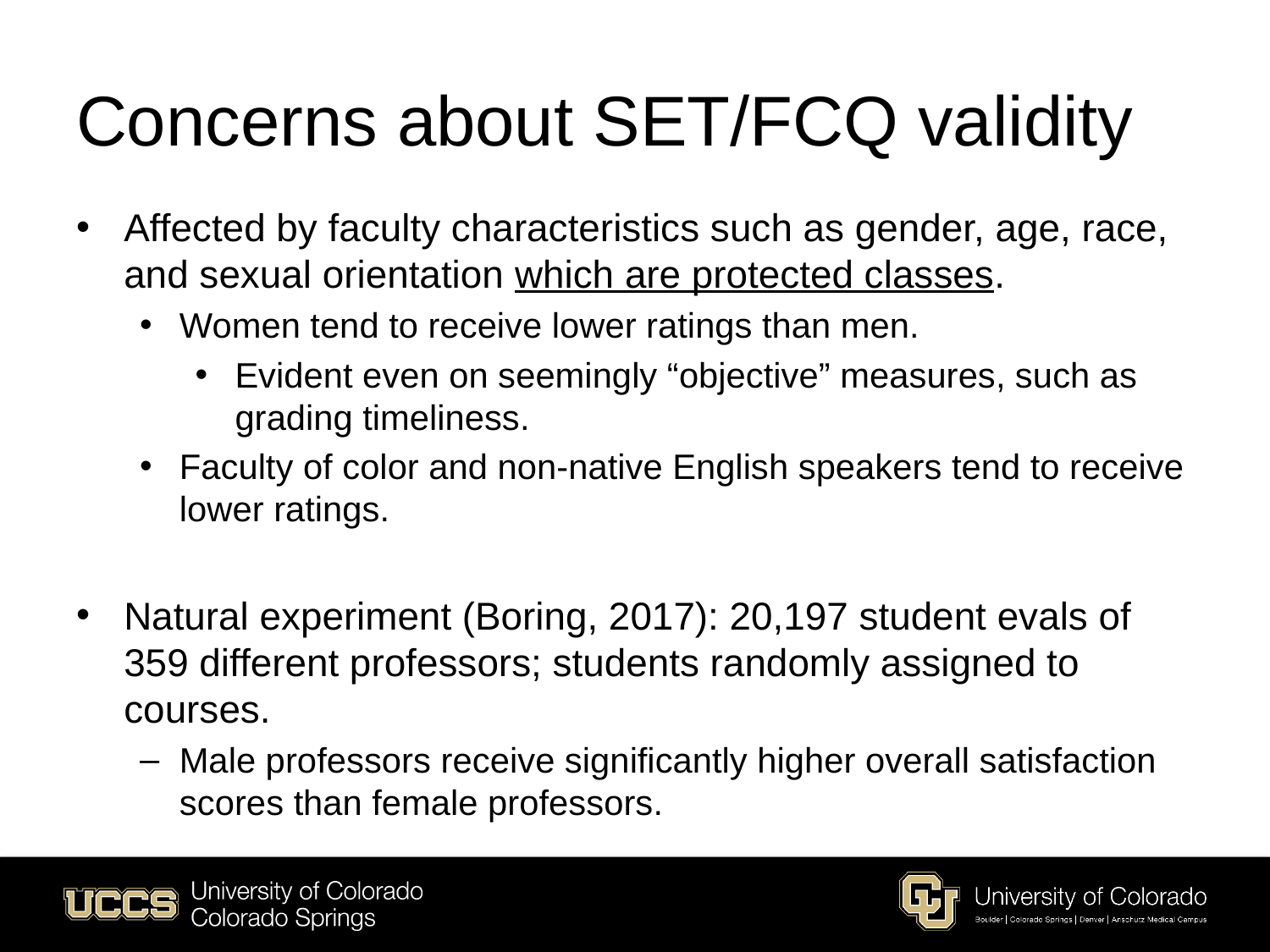

# Concerns about SET/FCQ validity
Affected by faculty characteristics such as gender, age, race, and sexual orientation which are protected classes.
Women tend to receive lower ratings than men.
Evident even on seemingly “objective” measures, such as grading timeliness.
Faculty of color and non-native English speakers tend to receive lower ratings.

Natural experiment (Boring, 2017): 20,197 student evals of 359 different professors; students randomly assigned to courses.
Male professors receive significantly higher overall satisfaction scores than female professors.